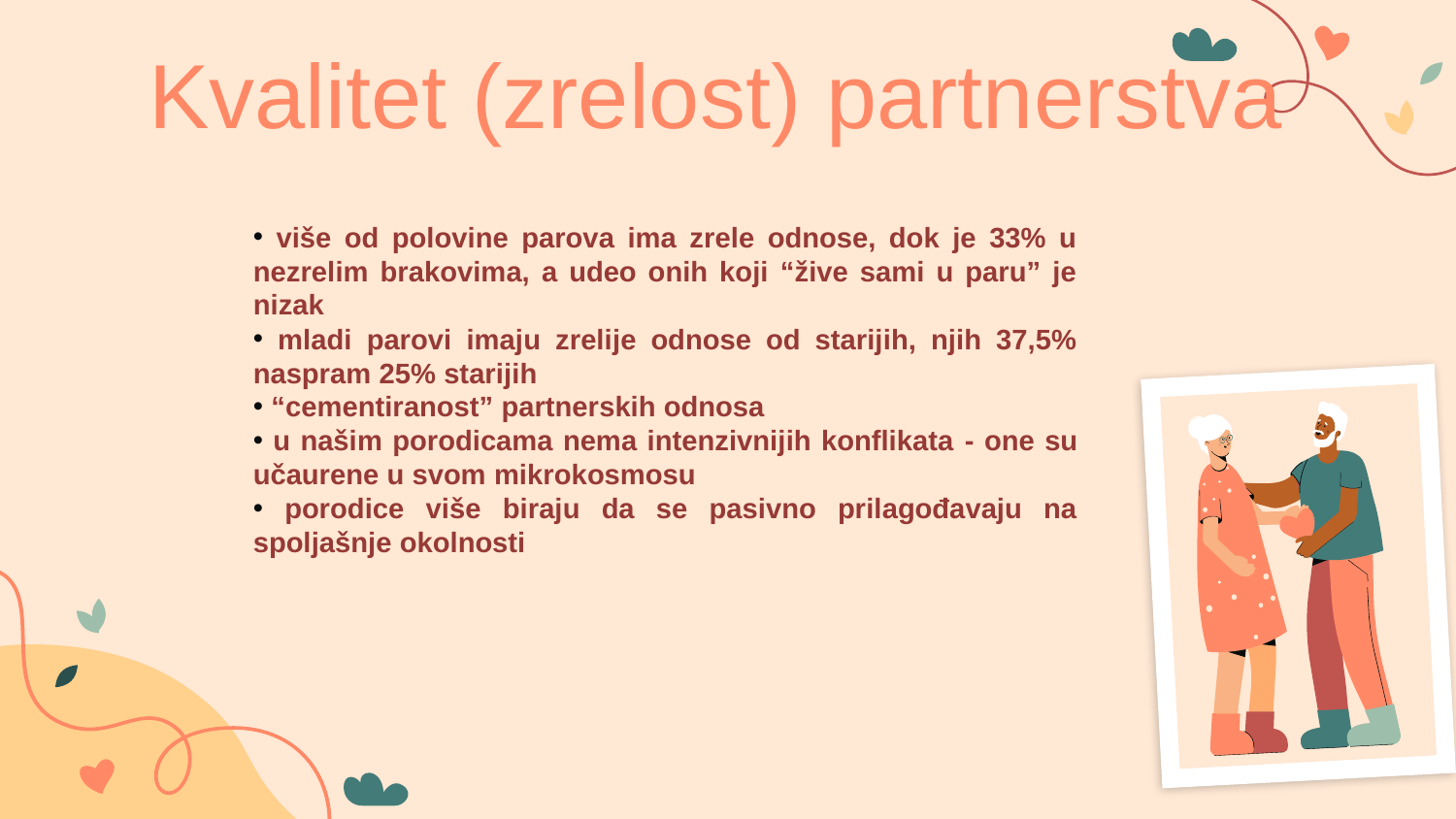

Kvalitet (zrelost) partnerstva
 više od polovine parova ima zrele odnose, dok je 33% u nezrelim brakovima, a udeo onih koji “žive sami u paru” je nizak
 mladi parovi imaju zrelije odnose od starijih, njih 37,5% naspram 25% starijih
 “cementiranost” partnerskih odnosa
 u našim porodicama nema intenzivnijih konflikata - one su učaurene u svom mikrokosmosu
 porodice više biraju da se pasivno prilagođavaju na spoljašnje okolnosti